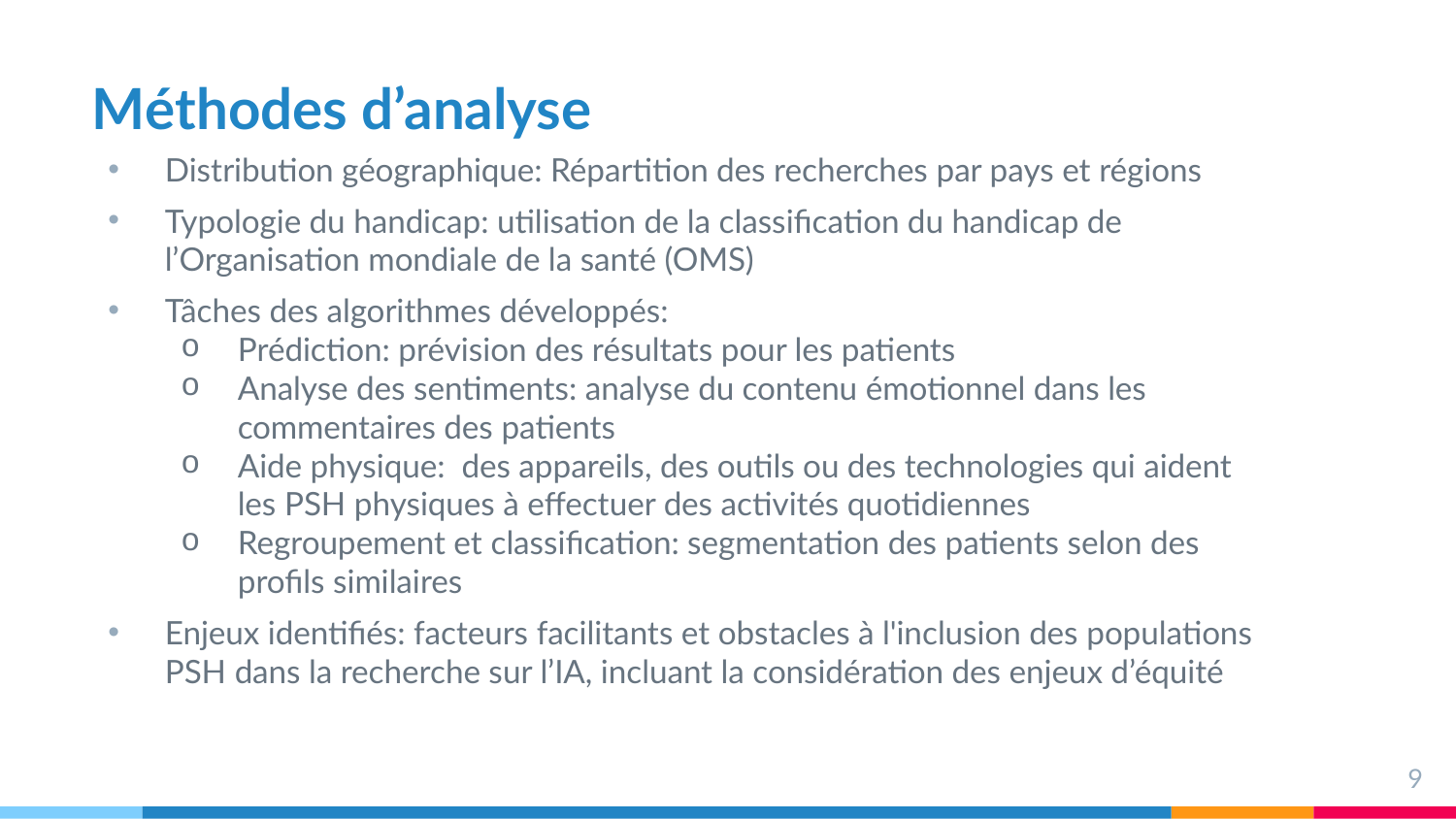

# Méthodes d’analyse
Distribution géographique: Répartition des recherches par pays et régions
Typologie du handicap: utilisation de la classification du handicap de l’Organisation mondiale de la santé (OMS)
Tâches des algorithmes développés:
Prédiction: prévision des résultats pour les patients
Analyse des sentiments: analyse du contenu émotionnel dans les commentaires des patients
Aide physique:  des appareils, des outils ou des technologies qui aident les PSH physiques à effectuer des activités quotidiennes
Regroupement et classification: segmentation des patients selon des profils similaires
Enjeux identifiés: facteurs facilitants et obstacles à l'inclusion des populations PSH dans la recherche sur l’IA, incluant la considération des enjeux d’équité
9